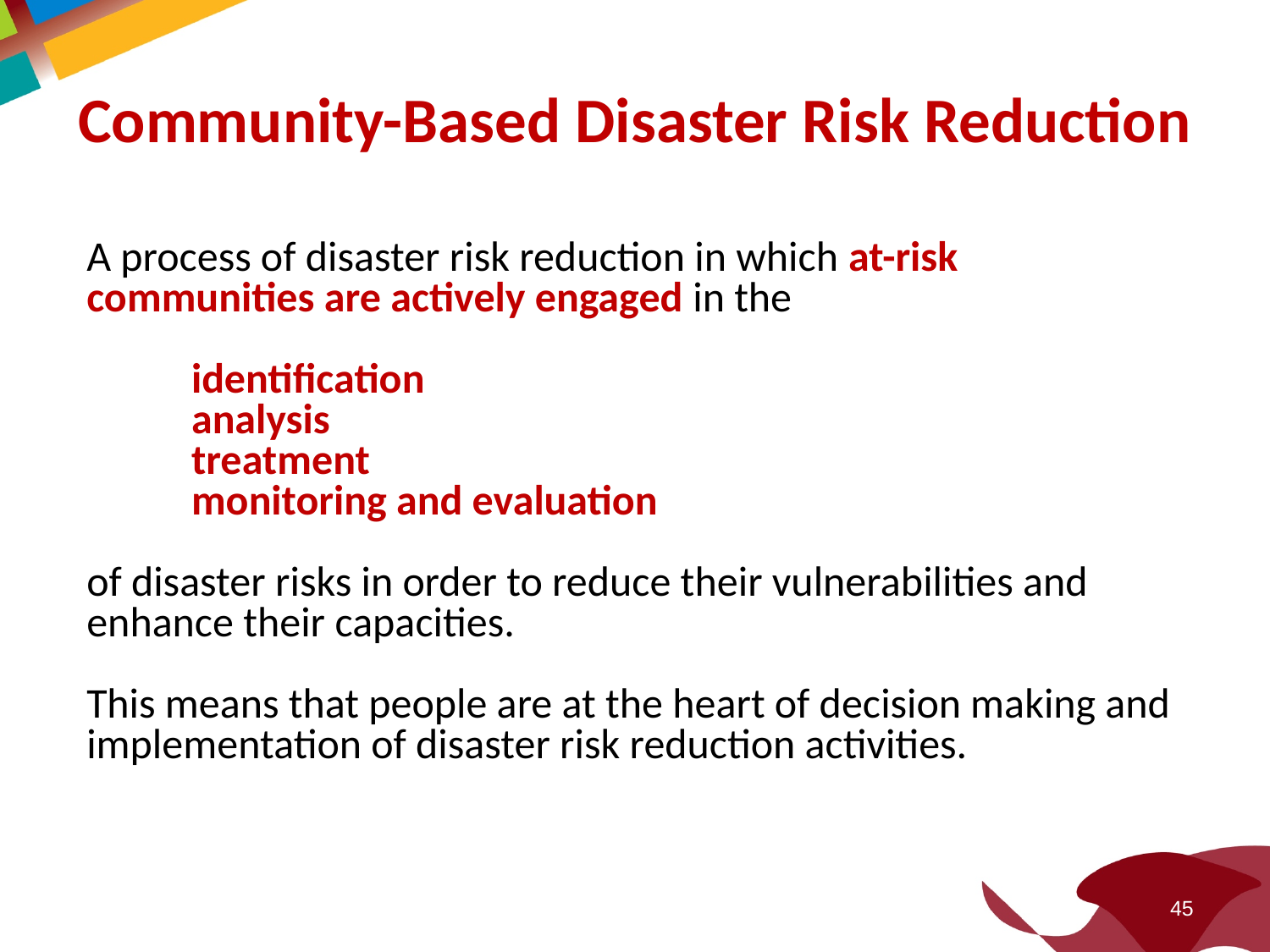

# Community-Based Disaster Risk Reduction
A process of disaster risk reduction in which at-risk communities are actively engaged in the

           identification
           analysis
           treatment
           monitoring and evaluation

of disaster risks in order to reduce their vulnerabilities and enhance their capacities.

This means that people are at the heart of decision making and implementation of disaster risk reduction activities.
45